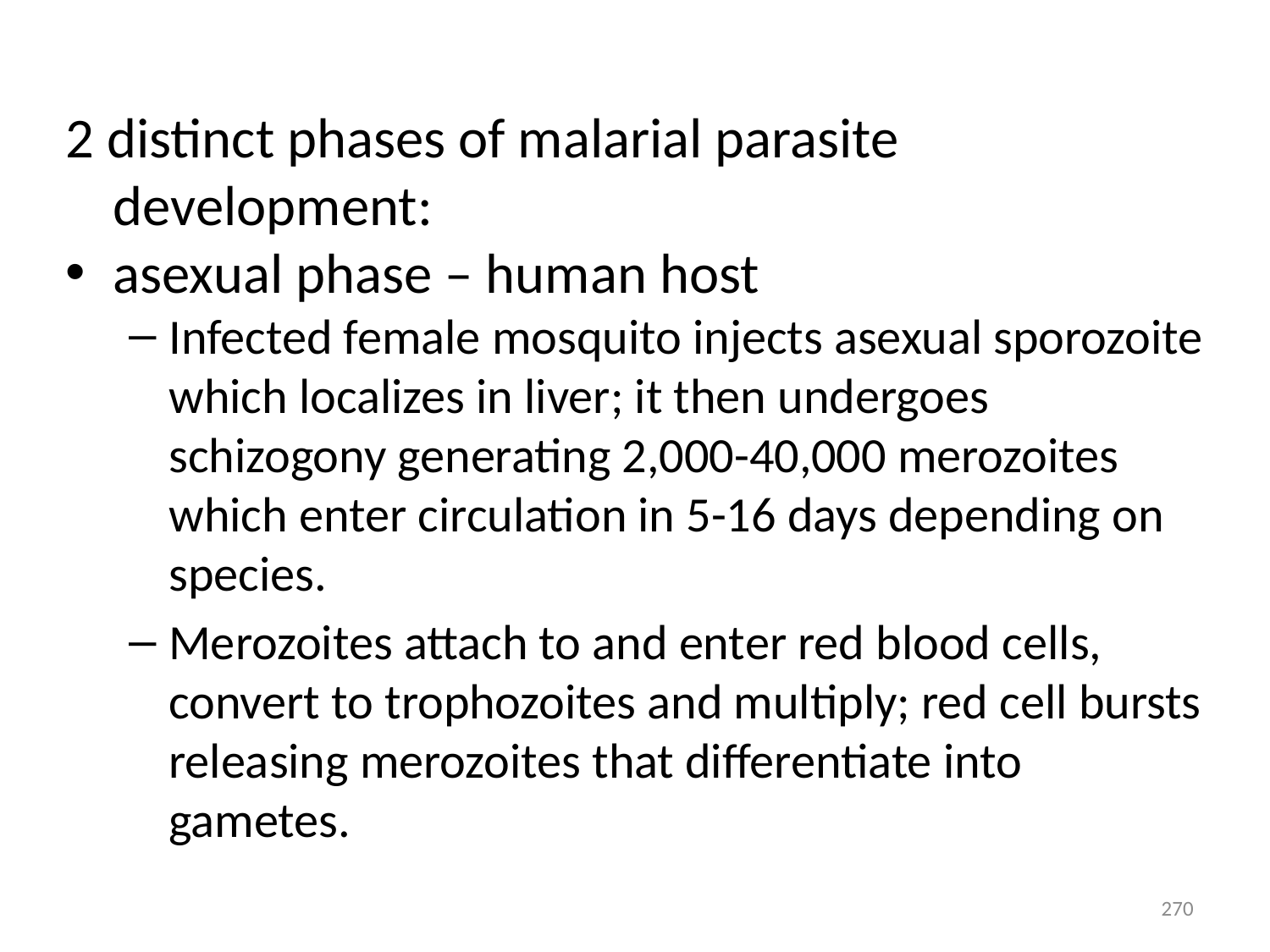

2 distinct phases of malarial parasite development:
asexual phase – human host
Infected female mosquito injects asexual sporozoite which localizes in liver; it then undergoes schizogony generating 2,000-40,000 merozoites which enter circulation in 5-16 days depending on species.
Merozoites attach to and enter red blood cells,  convert to trophozoites and multiply; red cell bursts releasing merozoites that differentiate into gametes.
270